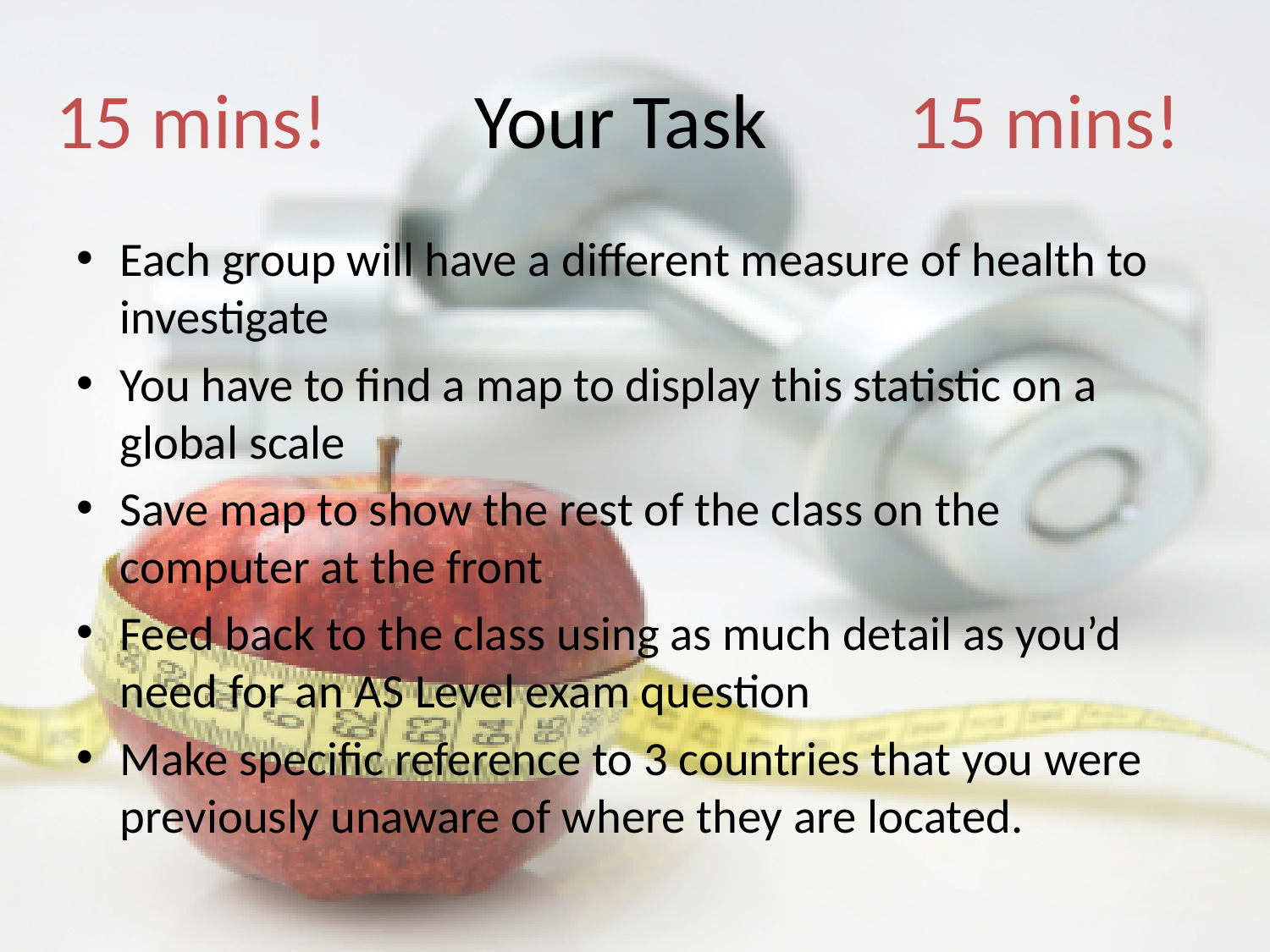

15 mins!
# Your Task
15 mins!
Each group will have a different measure of health to investigate
You have to find a map to display this statistic on a global scale
Save map to show the rest of the class on the computer at the front
Feed back to the class using as much detail as you’d need for an AS Level exam question
Make specific reference to 3 countries that you were previously unaware of where they are located.